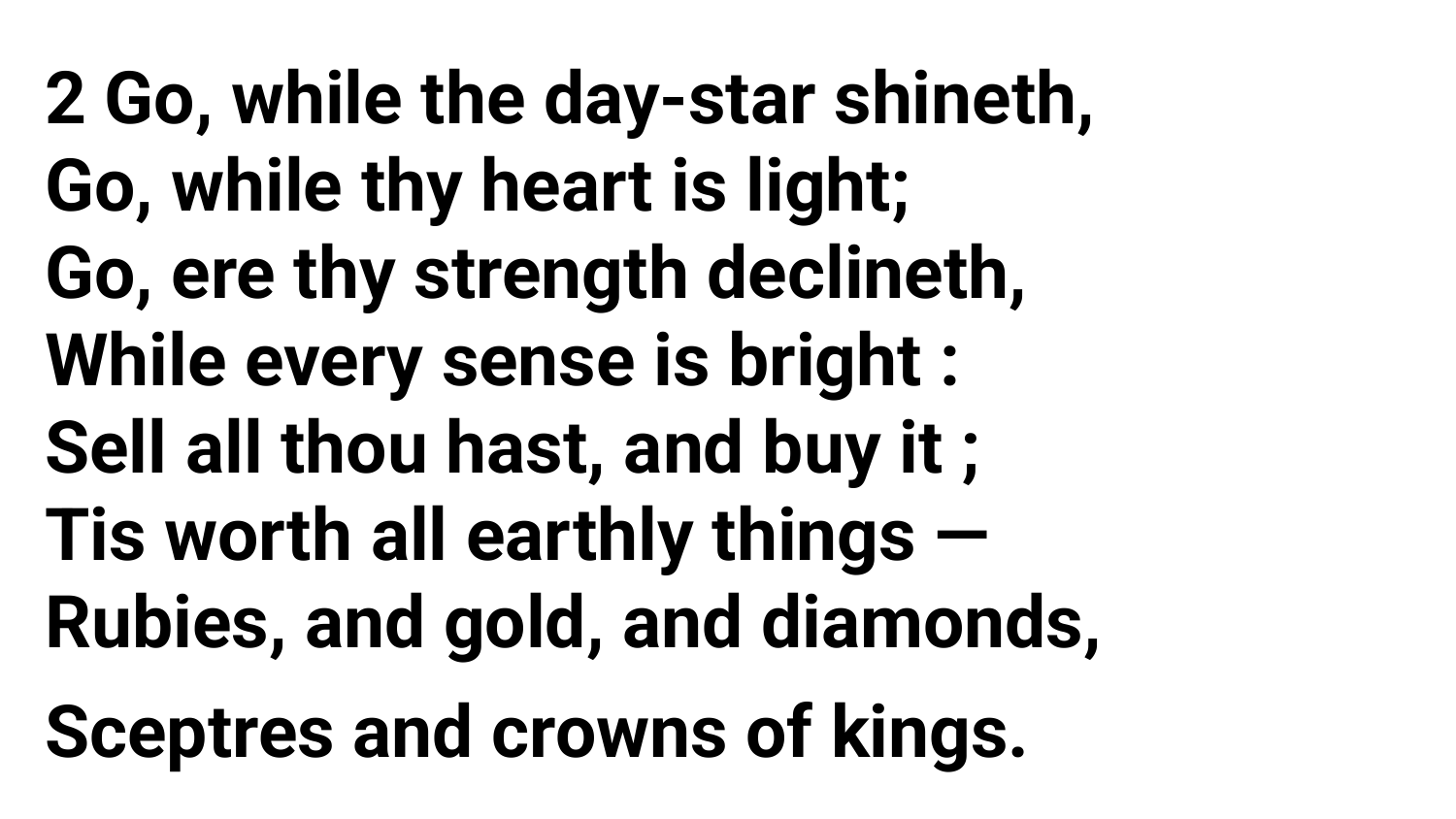

2 Go, while the day-star shineth,
Go, while thy heart is light;
Go, ere thy strength declineth,
While every sense is bright :
Sell all thou hast, and buy it ;
Tis worth all earthly things —
Rubies, and gold, and diamonds,
Sceptres and crowns of kings.